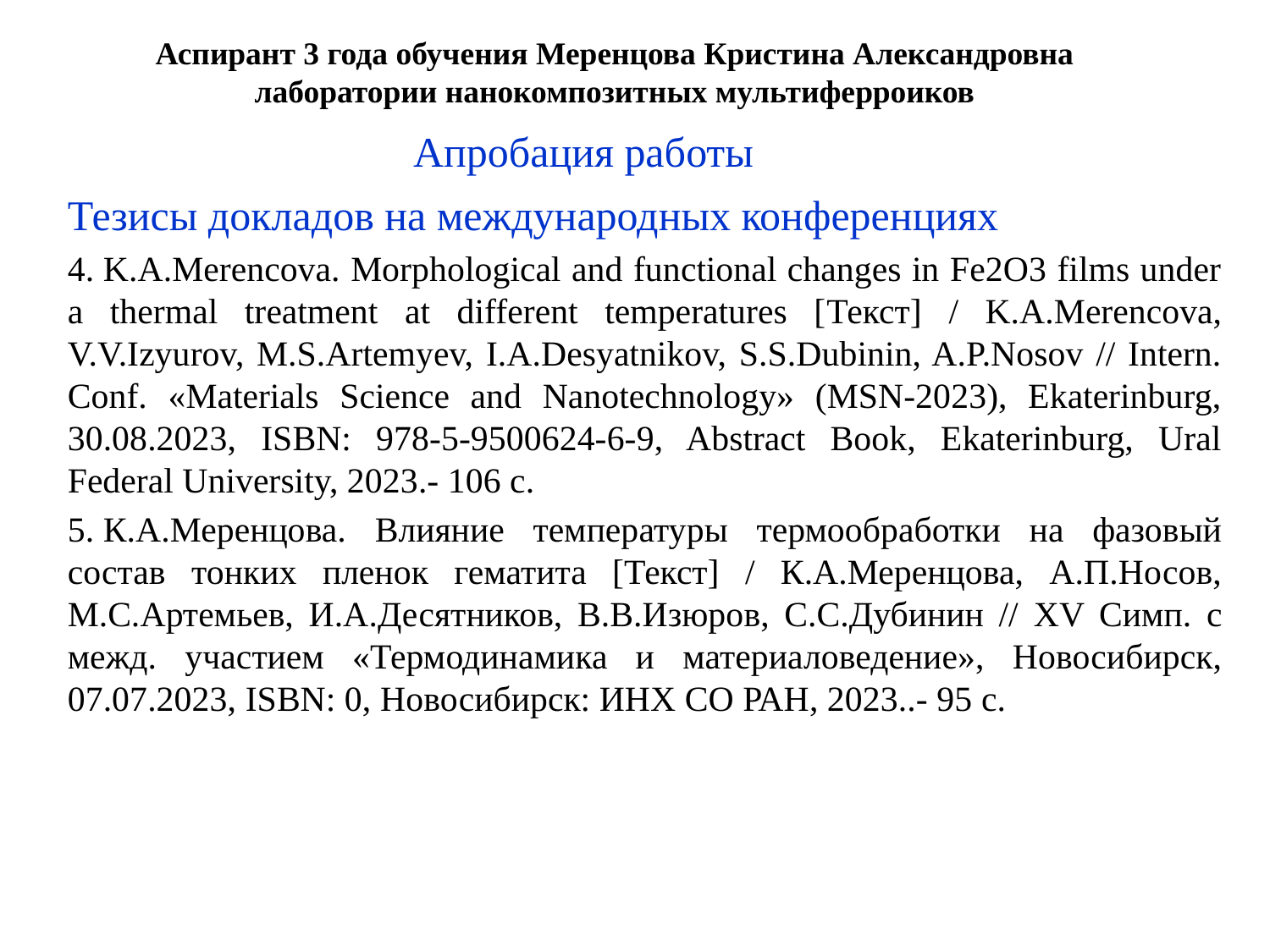

# Аспирант 3 года обучения Меренцова Кристина Александровна лаборатории нанокомпозитных мультиферроиков
Апробация работы
Тезисы докладов на международных конференциях
4. K.A.Merencova. Morphological and functional changes in Fe2O3 films under a thermal treatment at different temperatures [Текст] / K.A.Merencova, V.V.Izyurov, M.S.Artemyev, I.A.Desyatnikov, S.S.Dubinin, A.P.Nosov // Intern. Conf. «Materials Science and Nanotechnology» (MSN-2023), Ekaterinburg, 30.08.2023, ISBN: 978-5-9500624-6-9, Abstract Book, Ekaterinburg, Ural Federal University, 2023.- 106 c.
5. К.А.Меренцова. Влияние температуры термообработки на фазовый состав тонких пленок гематита [Текст] / К.А.Меренцова, А.П.Носов, М.С.Артемьев, И.А.Десятников, В.В.Изюров, С.С.Дубинин // XV Симп. с межд. участием «Термодинамика и материаловедение», Новосибирск, 07.07.2023, ISBN: 0, Новосибирск: ИНХ СО РАН, 2023..- 95 c.